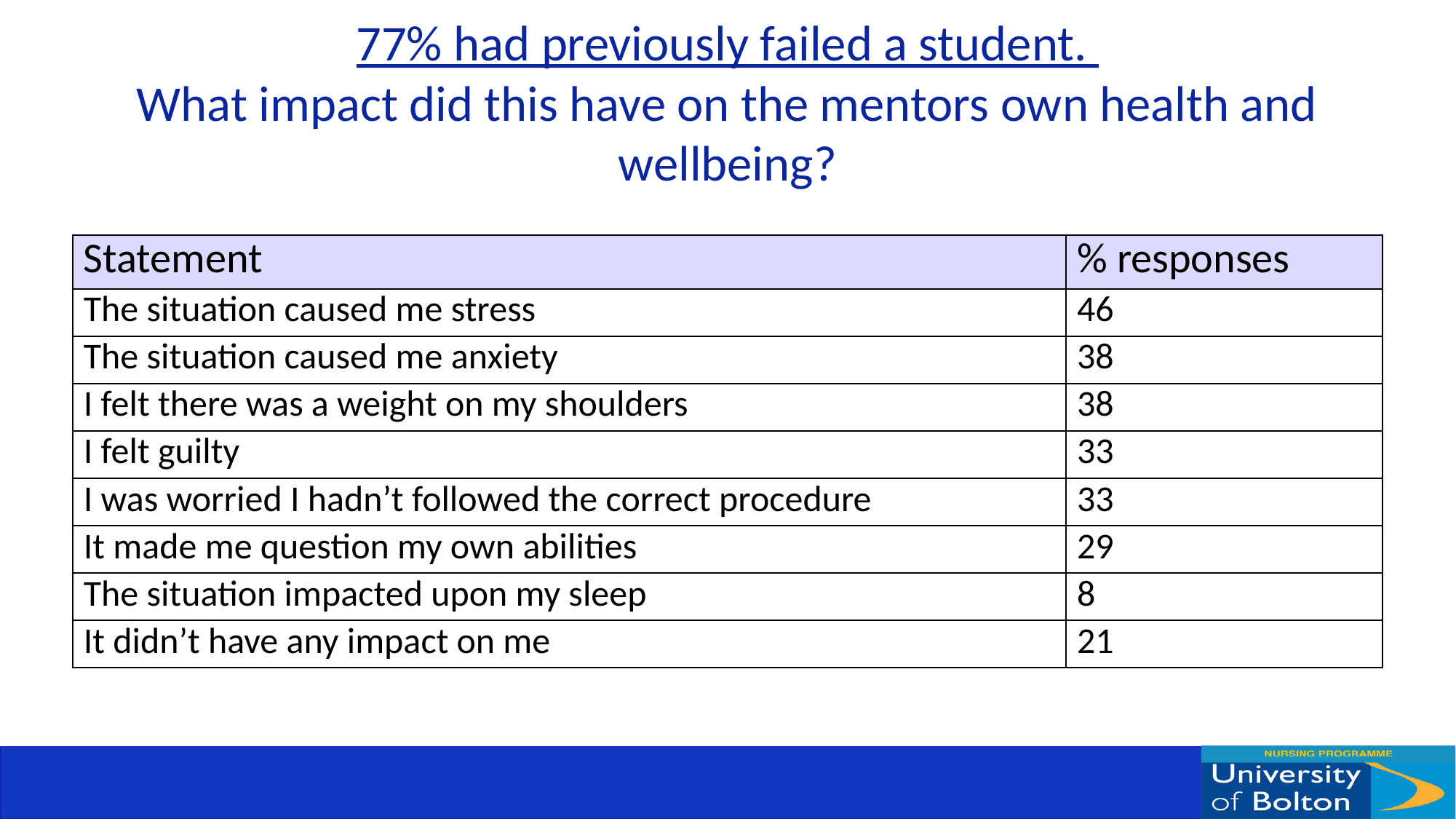

# 77% had previously failed a student. What impact did this have on the mentors own health and wellbeing?
| Statement | % responses |
| --- | --- |
| The situation caused me stress | 46 |
| The situation caused me anxiety | 38 |
| I felt there was a weight on my shoulders | 38 |
| I felt guilty | 33 |
| I was worried I hadn’t followed the correct procedure | 33 |
| It made me question my own abilities | 29 |
| The situation impacted upon my sleep | 8 |
| It didn’t have any impact on me | 21 |